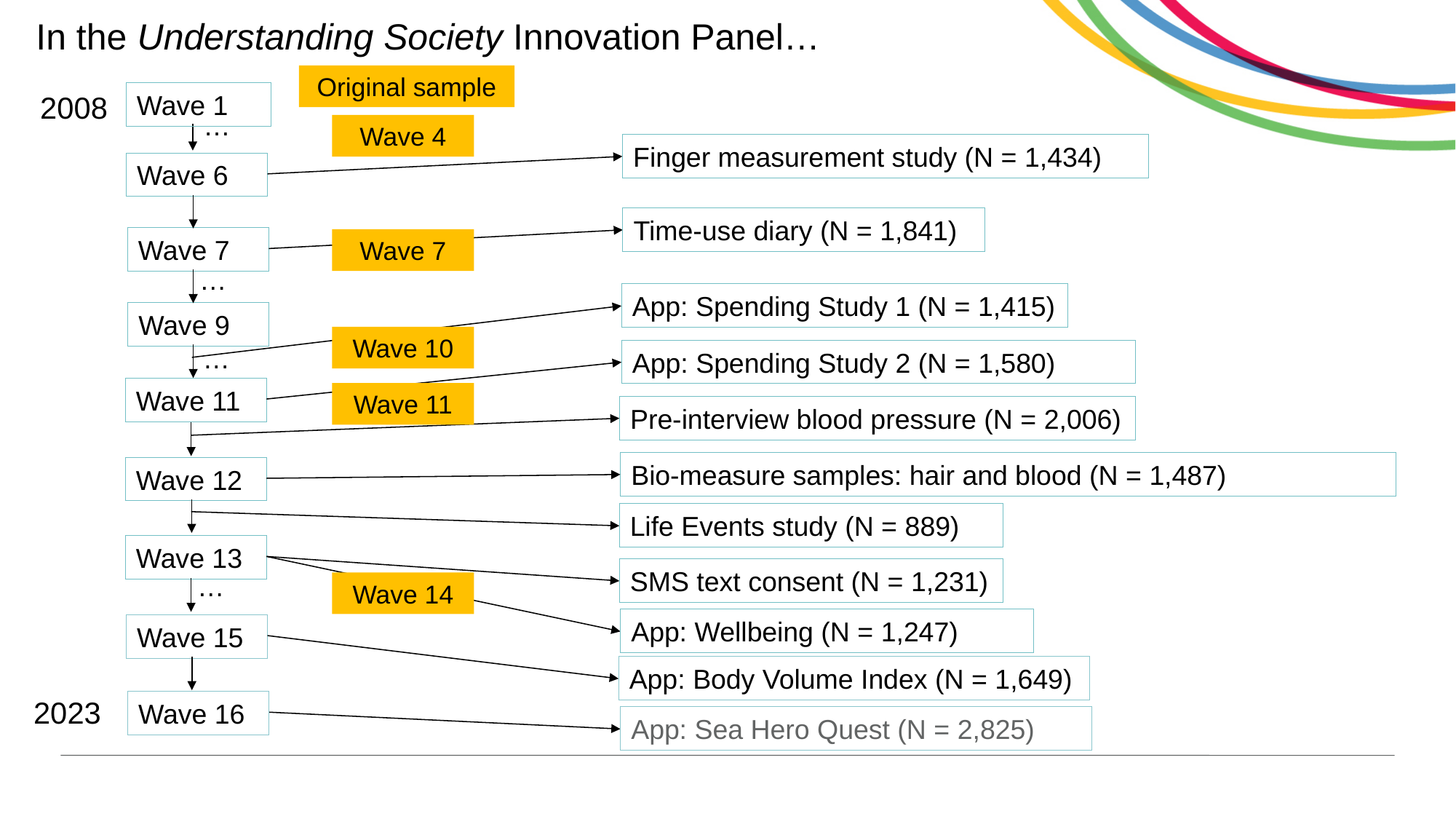

In the Understanding Society Innovation Panel…
Original sample
Wave 1
2008
Finger measurement study (N = 1,434)
Wave 6
Time-use diary (N = 1,841)
Wave 7
…
App: Spending Study 1 (N = 1,415)
Wave 9
…
App: Spending Study 2 (N = 1,580)
Wave 11
Bio-measure samples: hair and blood (N = 1,487)
Wave 12
Life Events study (N = 889)
Wave 13
SMS text consent (N = 1,231)
…
App: Wellbeing (N = 1,247)
Wave 15
App: Body Volume Index (N = 1,649)
Wave 16
App: Sea Hero Quest (N = 2,825)
Pre-interview blood pressure (N = 2,006)
2023
…
Wave 4
Wave 7
Wave 10
Wave 11
Wave 14